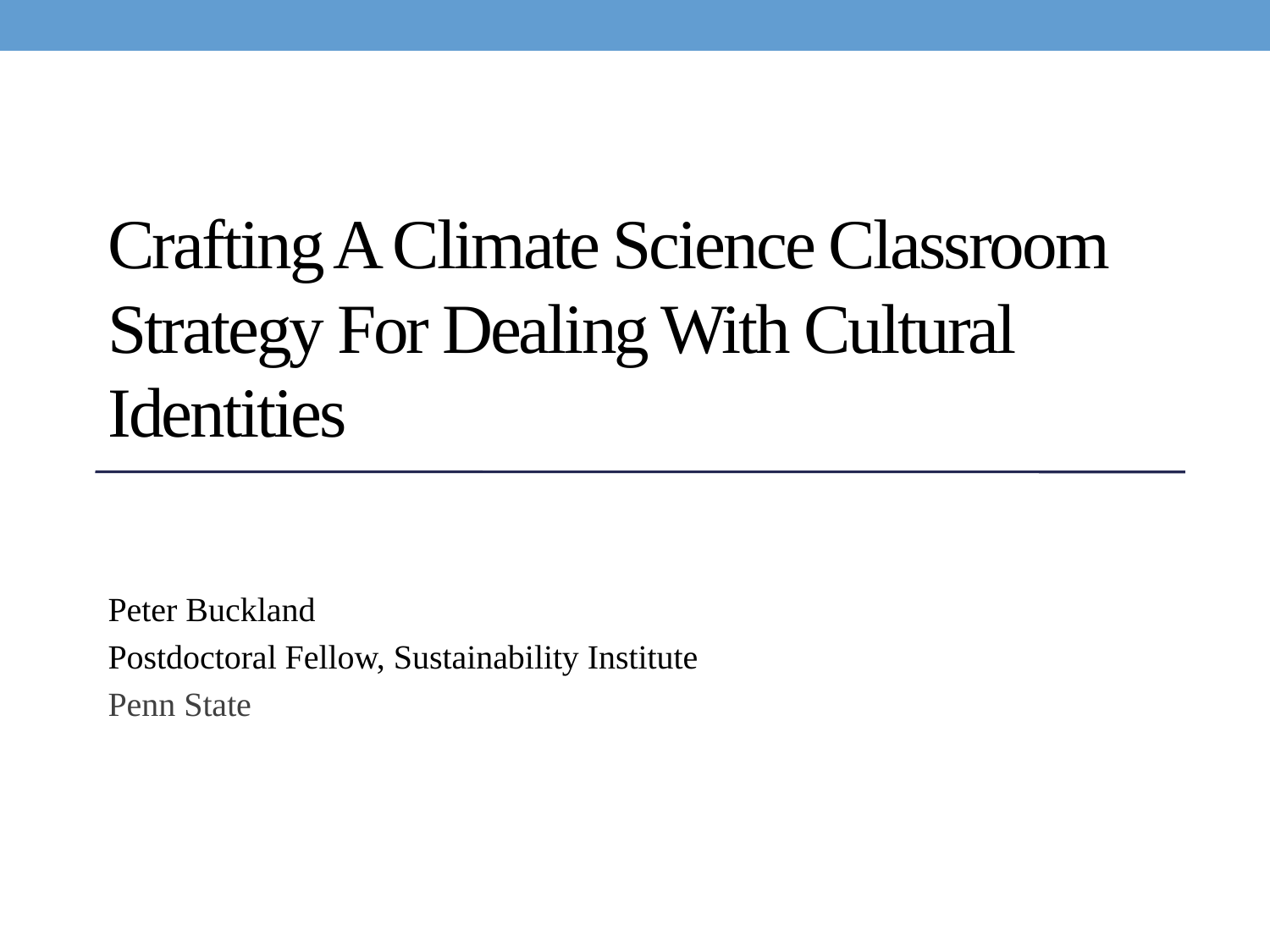

# Crafting A Climate Science Classroom Strategy For Dealing With Cultural Identities

Peter Buckland
Postdoctoral Fellow, Sustainability Institute
Penn State